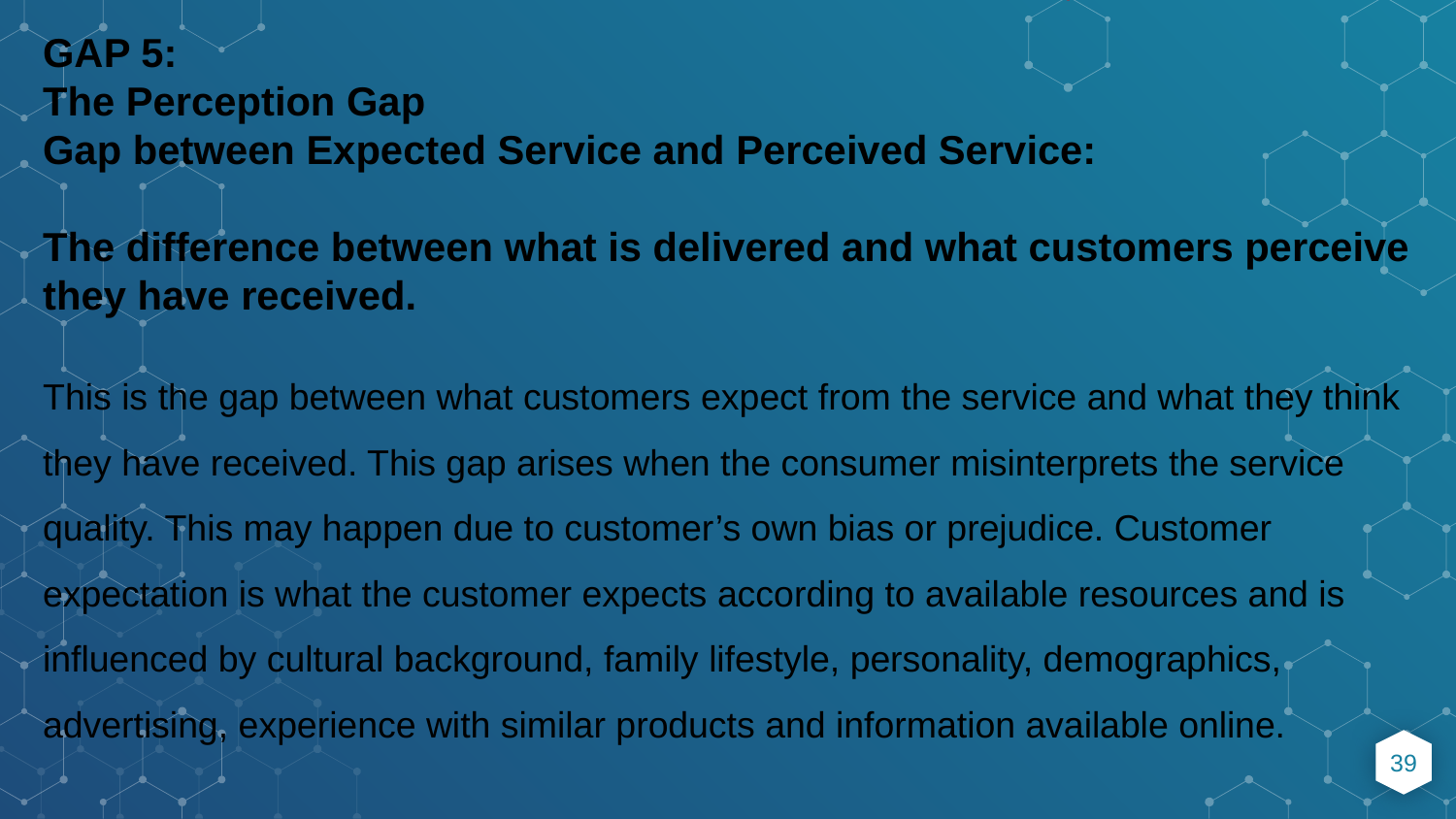

GAP 5:
The Perception Gap
Gap between Expected Service and Perceived Service:

The difference between what is delivered and what customers perceive they have received.

This is the gap between what customers expect from the service and what they think they have received. This gap arises when the consumer misinterprets the service quality. This may happen due to customer’s own bias or prejudice. Customer expectation is what the customer expects according to available resources and is influenced by cultural background, family lifestyle, personality, demographics, advertising, experience with similar products and information available online.
39